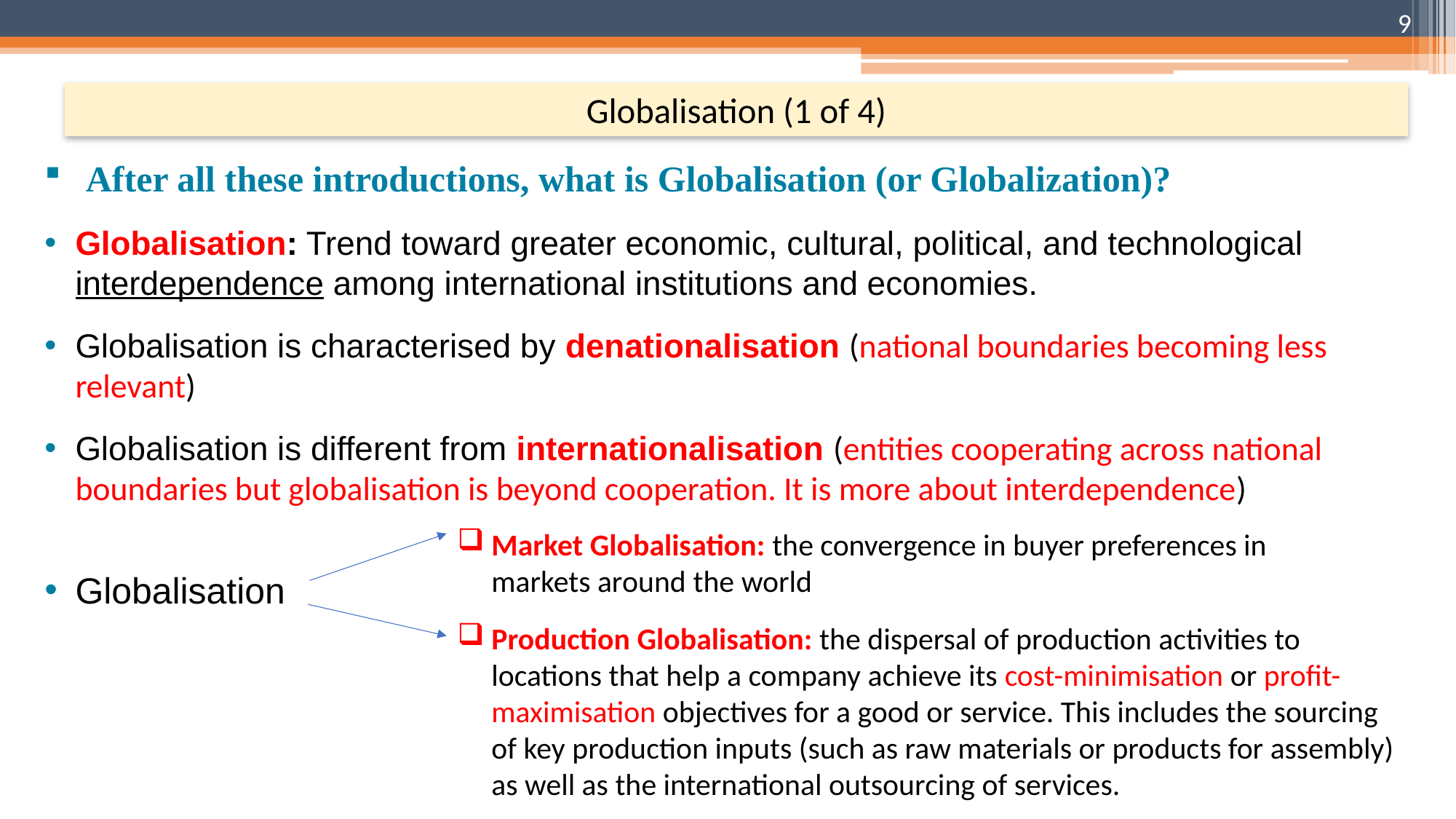

9
# Globalisation (1 of 4)
After all these introductions, what is Globalisation (or Globalization)?
Globalisation: Trend toward greater economic, cultural, political, and technological interdependence among international institutions and economies.
Globalisation is characterised by denationalisation (national boundaries becoming less relevant)
Globalisation is different from internationalisation (entities cooperating across national boundaries but globalisation is beyond cooperation. It is more about interdependence)

Globalisation

Market Globalisation: the convergence in buyer preferences in markets around the world
Production Globalisation: the dispersal of production activities to locations that help a company achieve its cost-minimisation or profit-maximisation objectives for a good or service. This includes the sourcing of key production inputs (such as raw materials or products for assembly) as well as the international outsourcing of services.